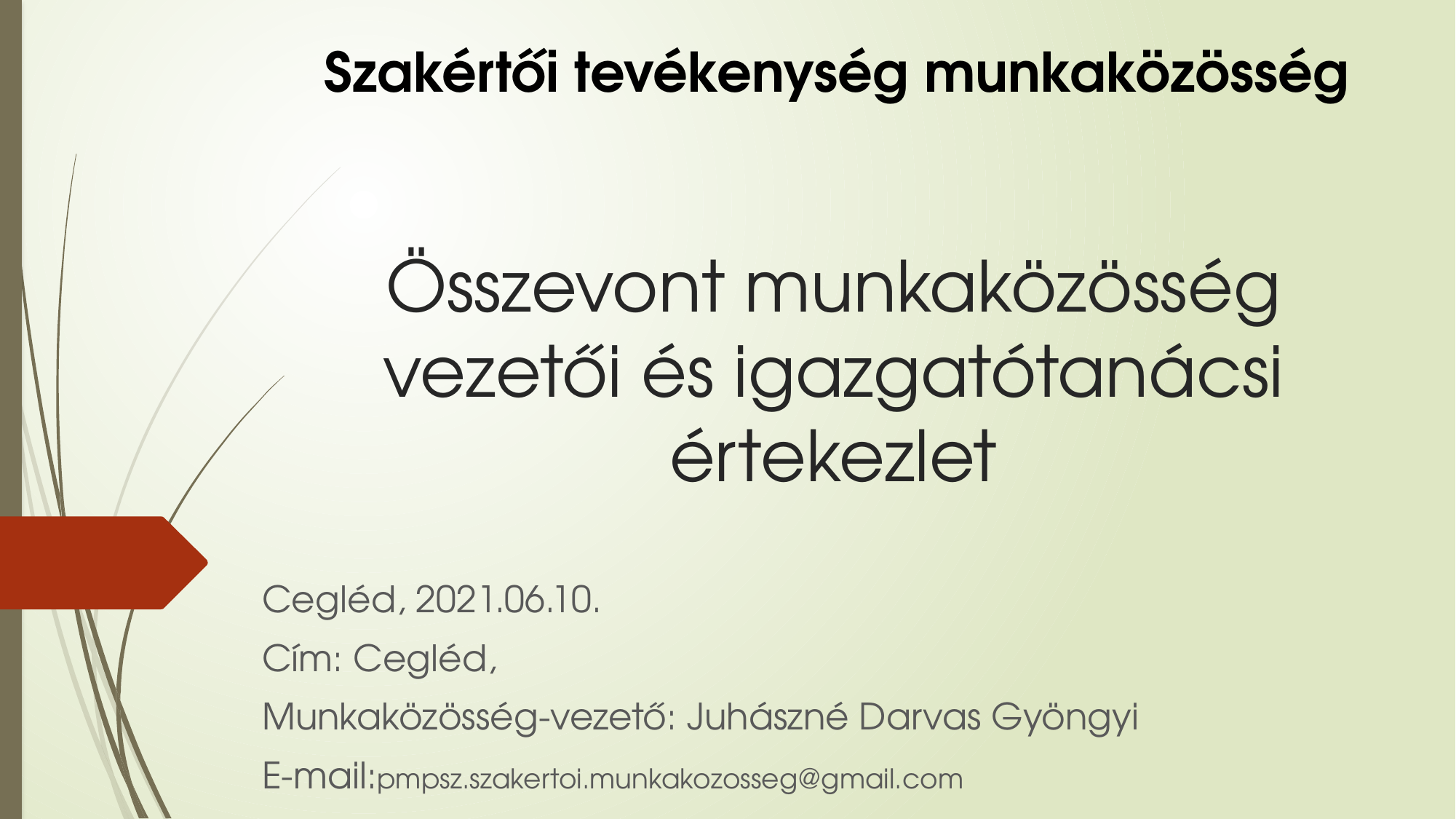

Szakértői tevékenység munkaközösség
# Összevont munkaközösség vezetői és igazgatótanácsi értekezlet
Cegléd, 2021.06.10.
Cím: Cegléd,
Munkaközösség-vezető: Juhászné Darvas Gyöngyi
E-mail:pmpsz.szakertoi.munkakozosseg@gmail.com